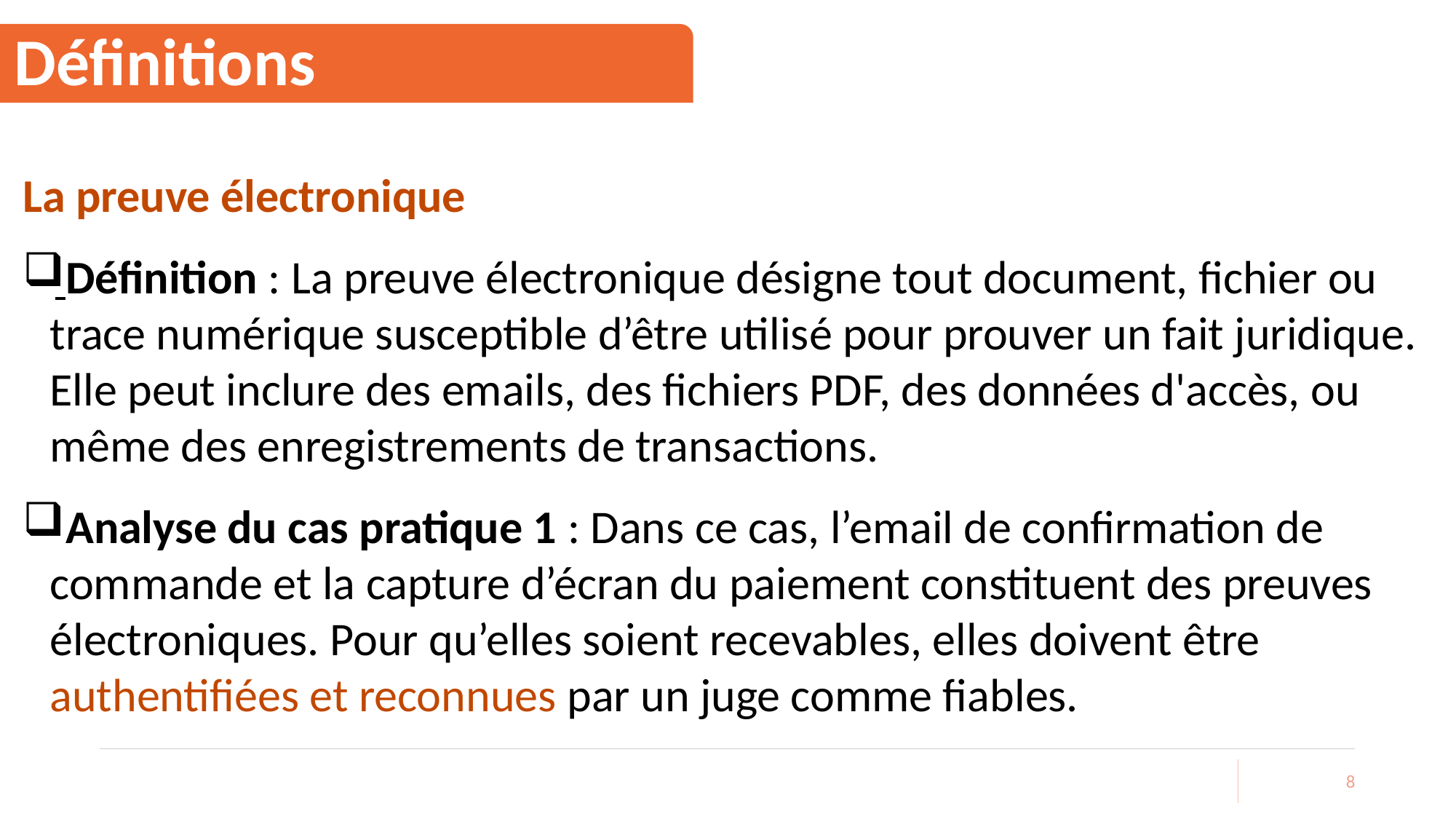

# Définitions

La preuve électronique
 Définition : La preuve électronique désigne tout document, fichier ou trace numérique susceptible d’être utilisé pour prouver un fait juridique. Elle peut inclure des emails, des fichiers PDF, des données d'accès, ou même des enregistrements de transactions.
 Analyse du cas pratique 1 : Dans ce cas, l’email de confirmation de commande et la capture d’écran du paiement constituent des preuves électroniques. Pour qu’elles soient recevables, elles doivent être authentifiées et reconnues par un juge comme fiables.

8